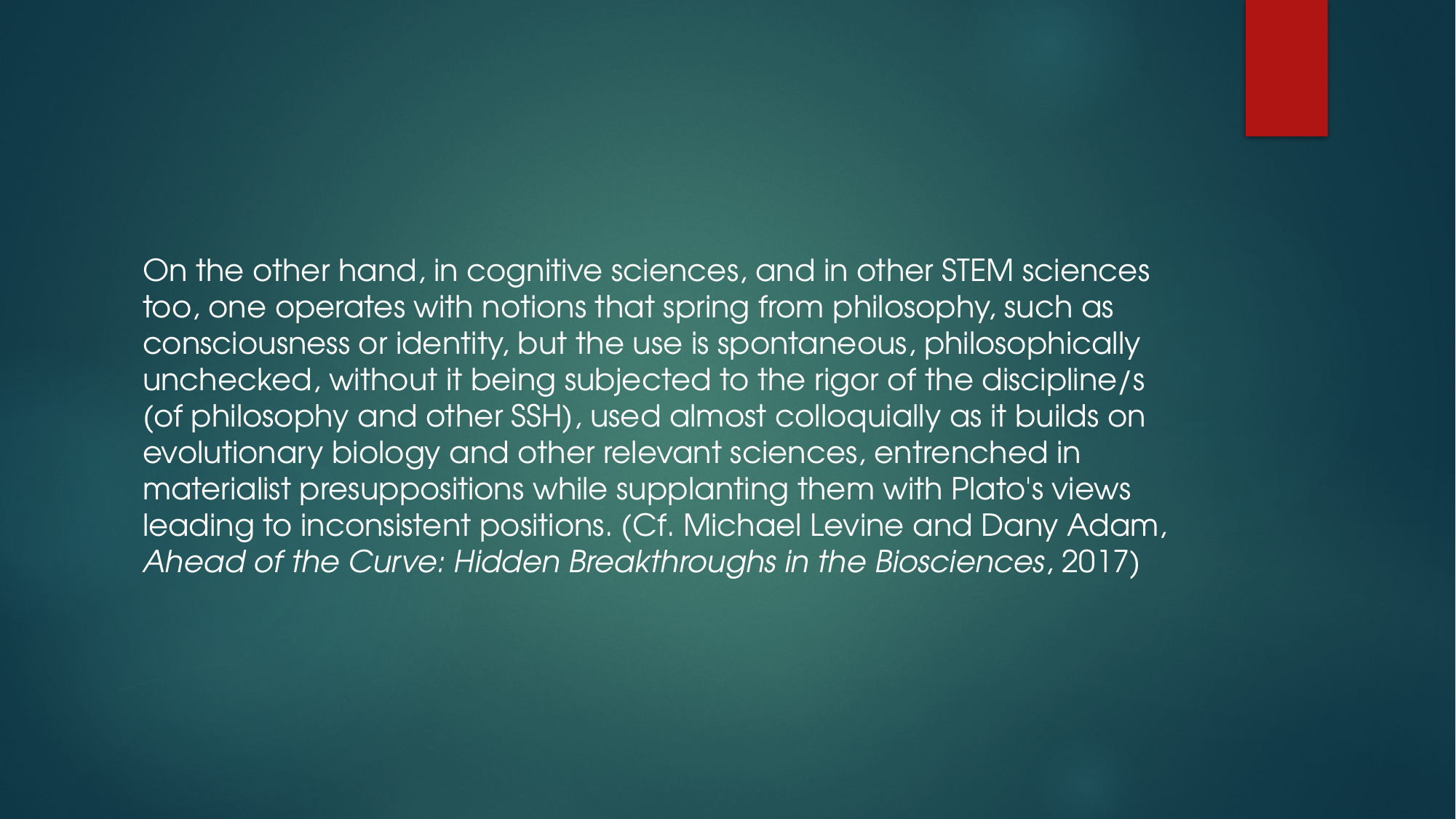

#
On the other hand, in cognitive sciences, and in other STEM sciences too, one operates with notions that spring from philosophy, such as consciousness or identity, but the use is spontaneous, philosophically unchecked, without it being subjected to the rigor of the discipline/s (of philosophy and other SSH), used almost colloquially as it builds on evolutionary biology and other relevant sciences, entrenched in materialist presuppositions while supplanting them with Plato's views leading to inconsistent positions. (Cf. Michael Levine and Dany Adam, Ahead of the Curve: Hidden Breakthroughs in the Biosciences, 2017)